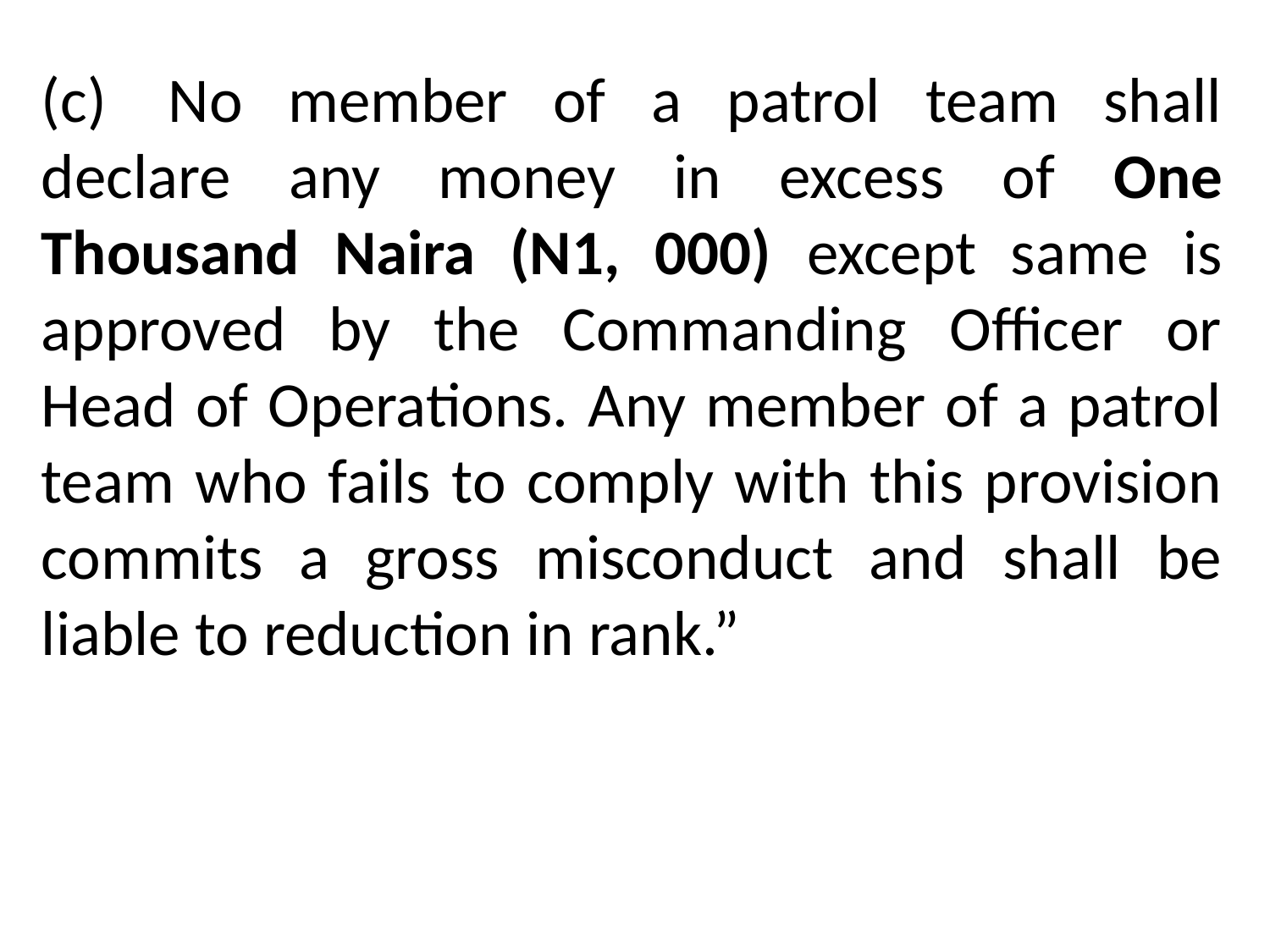

(c)	No member of a patrol team shall declare any money in excess of One Thousand Naira (N1, 000) except same is approved by the Commanding Officer or Head of Operations. Any member of a patrol team who fails to comply with this provision commits a gross misconduct and shall be liable to reduction in rank.”